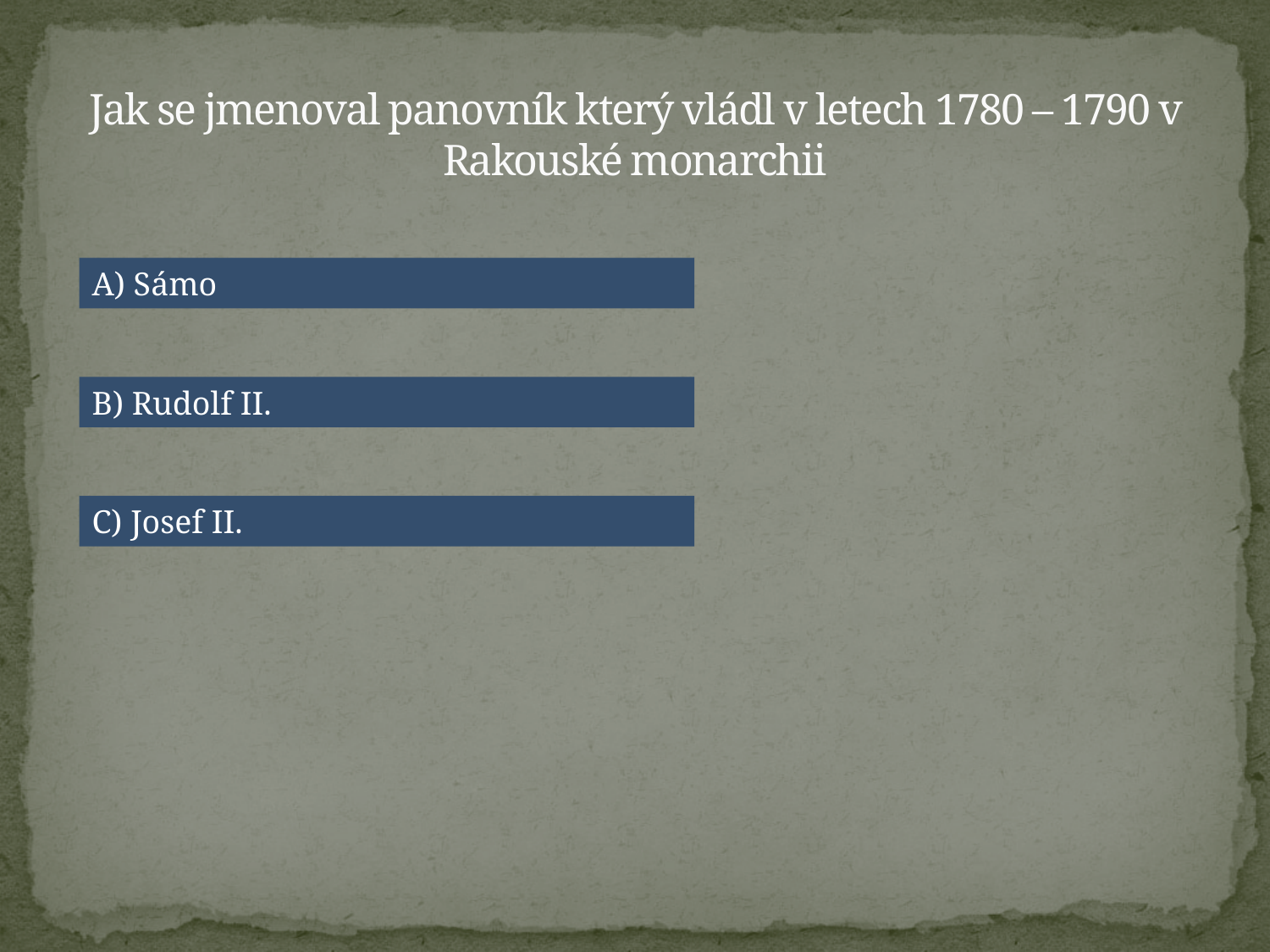

# Jak se jmenoval panovník který vládl v letech 1780 – 1790 v Rakouské monarchii
A) Sámo
B) Rudolf II.
C) Josef II.